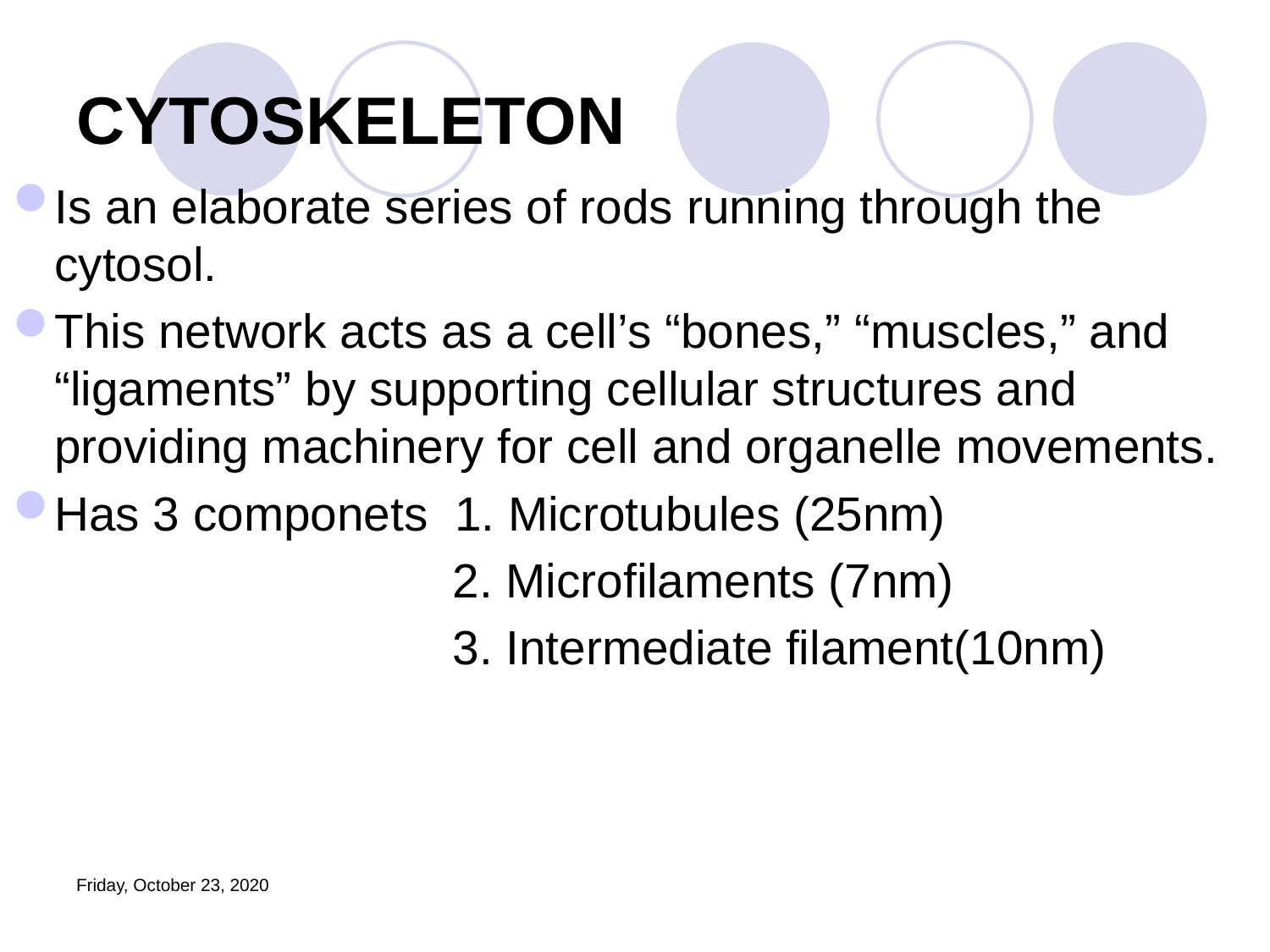

# CYTOSKELETON
Is an elaborate series of rods running through the cytosol.
This network acts as a cell’s “bones,” “muscles,” and “ligaments” by supporting cellular structures and providing machinery for cell and organelle movements.
Has 3 componets  1. Microtubules (25nm)
                                 2. Microfilaments (7nm)
                                 3. Intermediate filament(10nm)

Friday, October 23, 2020